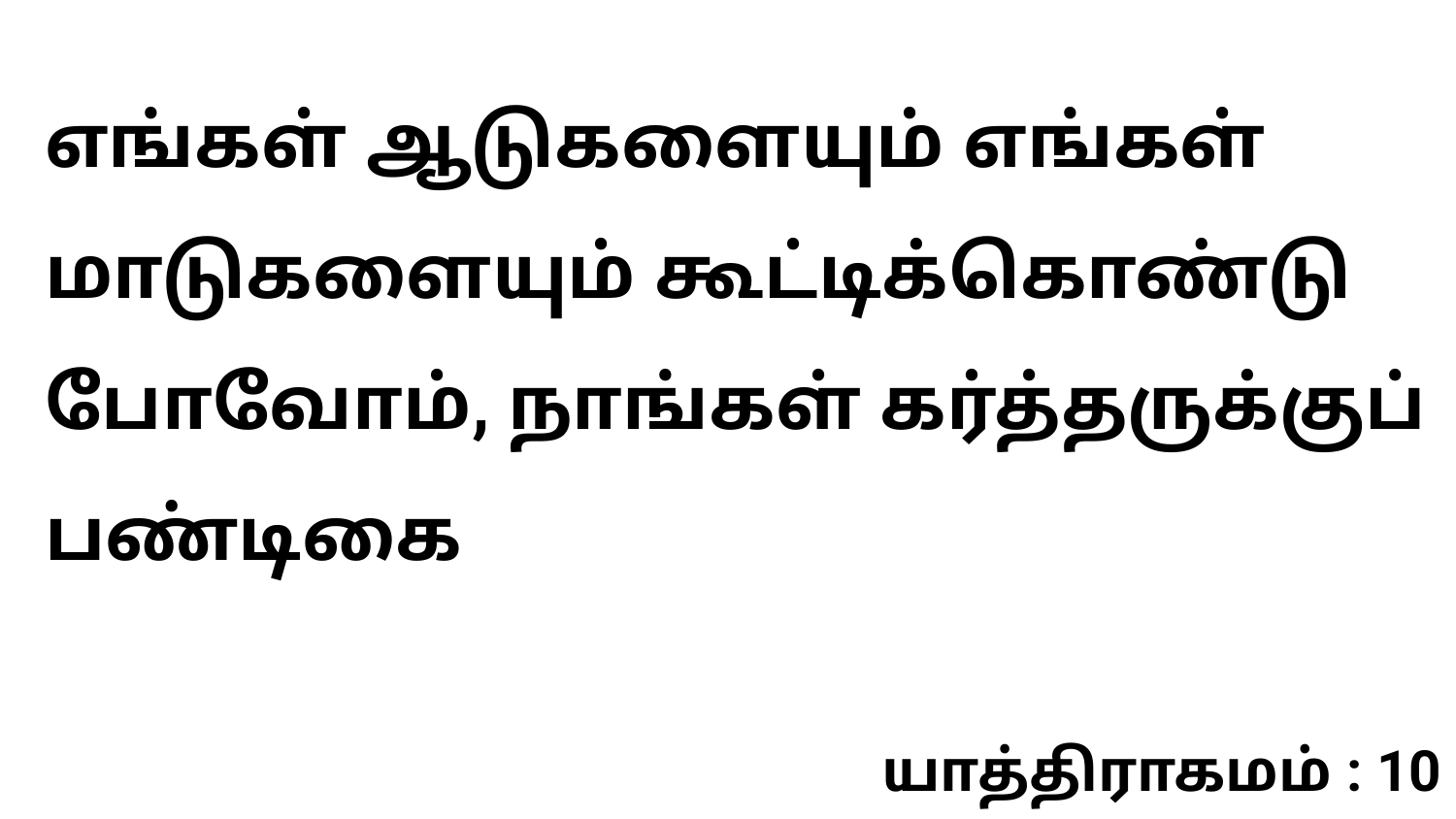

எங்கள் ஆடுகளையும் எங்கள் மாடுகளையும் கூட்டிக்கொண்டு போவோம், நாங்கள் கர்த்தருக்குப் பண்டிகை
யாத்திராகமம் : 10